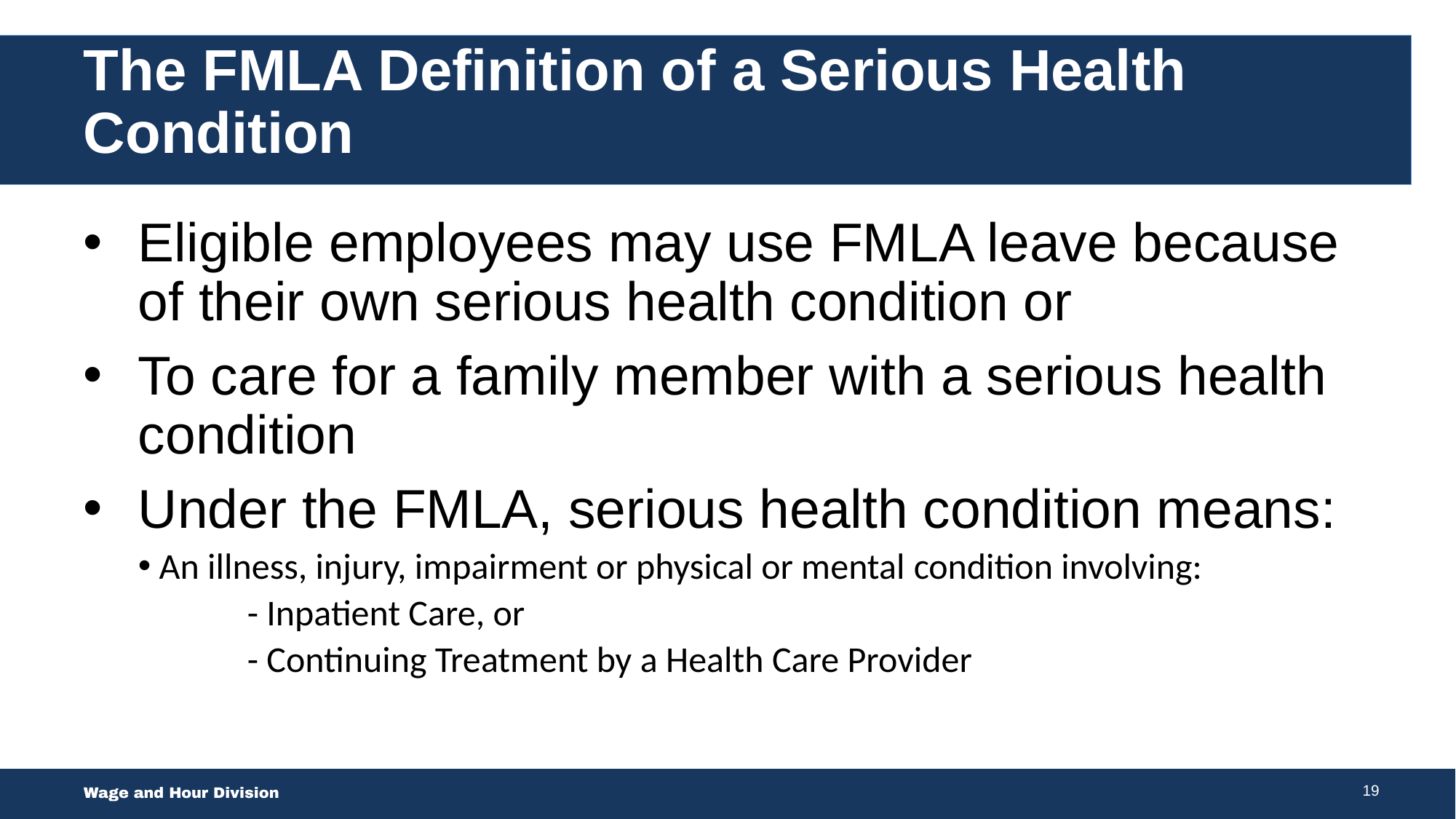

# The FMLA Definition of a Serious Health Condition
Eligible employees may use FMLA leave because of their own serious health condition or
To care for a family member with a serious health condition
Under the FMLA, serious health condition means:
 An illness, injury, impairment or physical or mental condition involving:​
 	- Inpatient Care, or​
 	- Continuing Treatment by a Health Care Provider​